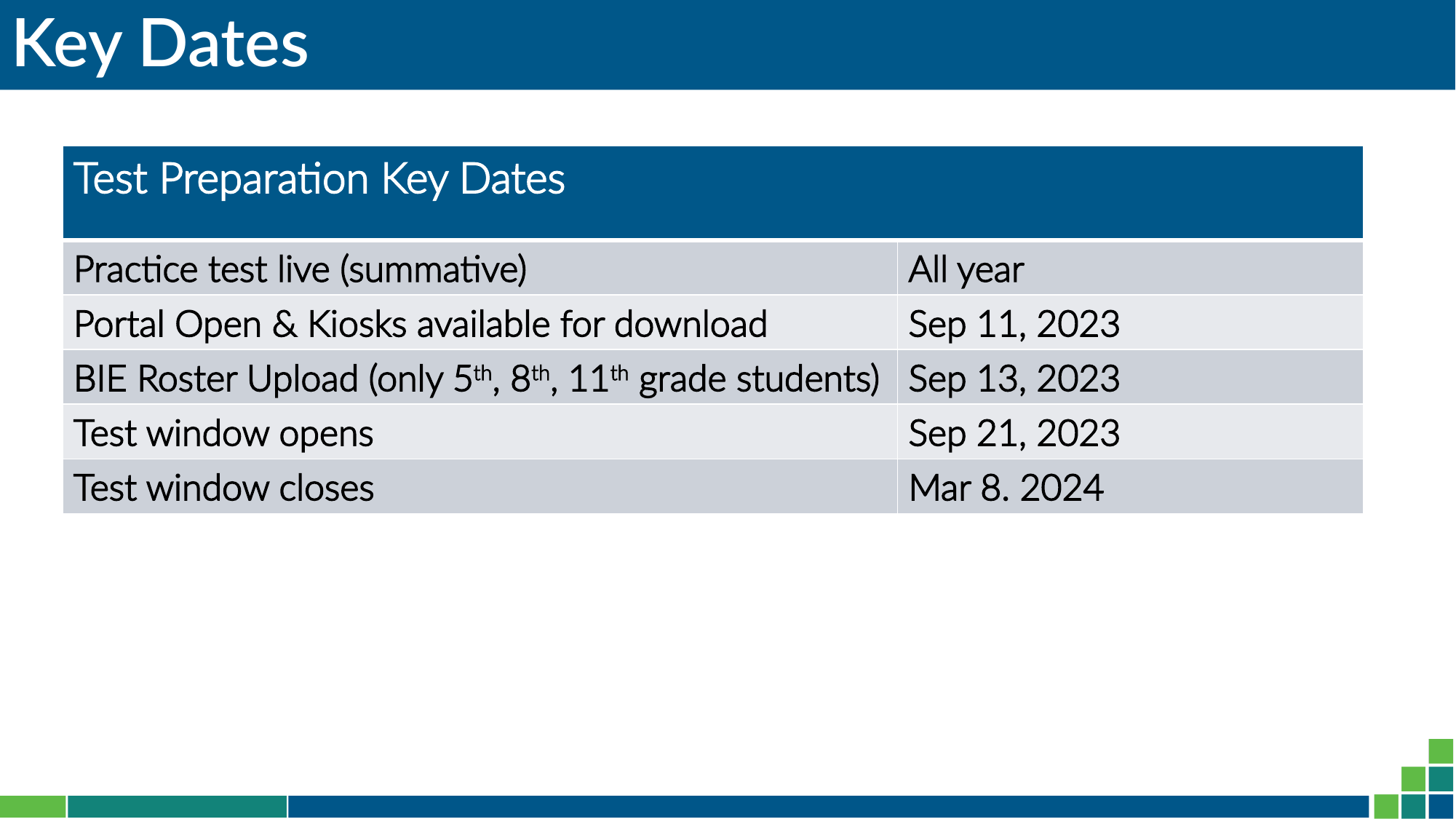

# Key Dates
| Test Preparation Key Dates |  |
| --- | --- |
| Practice test live (summative) | All year |
| Portal Open & Kiosks available for download | Sep 11, 2023 |
| BIE Roster Upload (only 5th, 8th, 11th grade students) | Sep 13, 2023 |
| Test window opens | Sep 21, 2023 |
| Test window closes | Mar 8. 2024 |